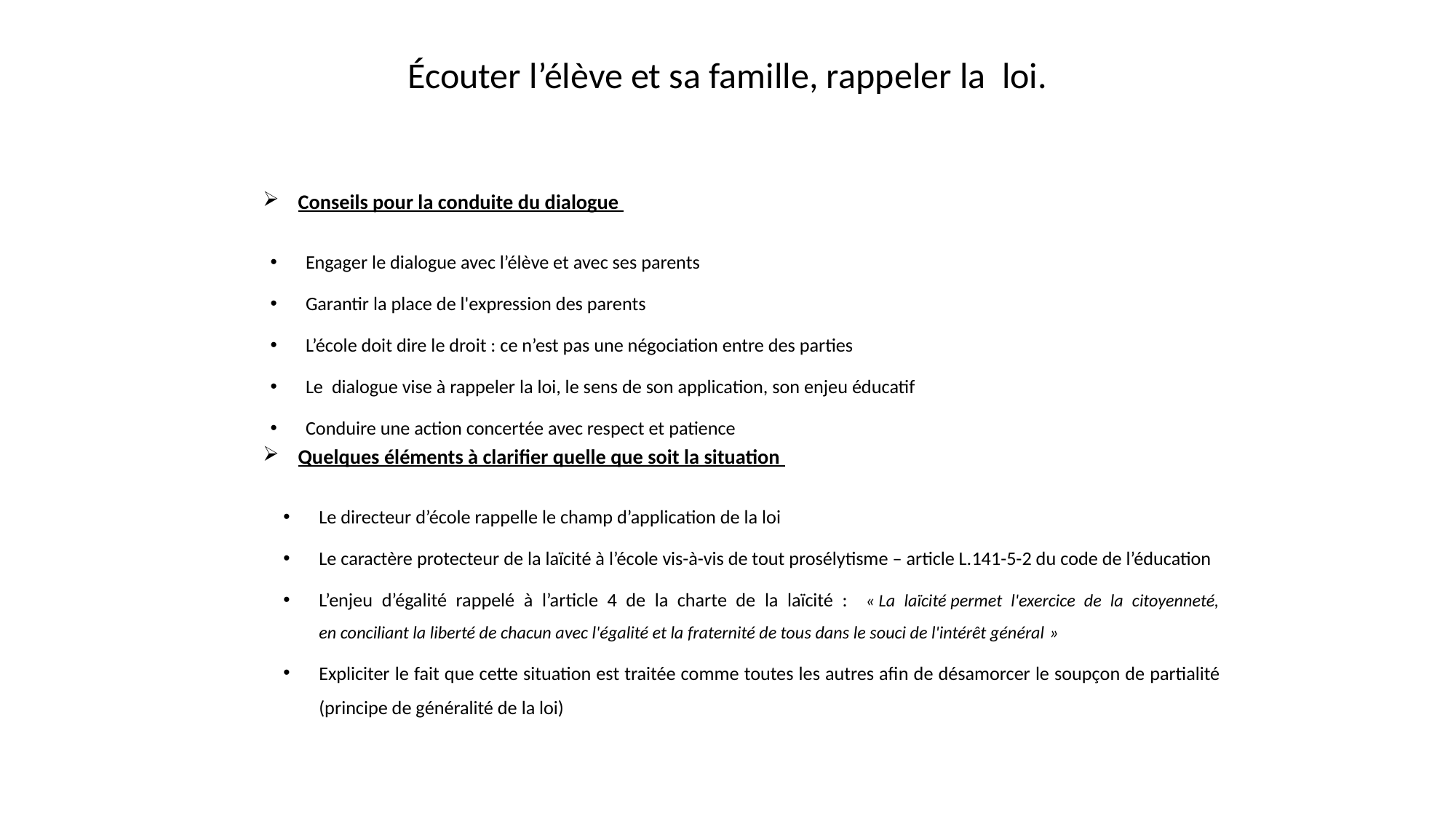

# Écouter l’élève et sa famille, rappeler la  loi.
Conseils pour la conduite du dialogue
Engager le dialogue avec l’élève et avec ses parents
Garantir la place de l'expression des parents
L’école doit dire le droit : ce n’est pas une négociation entre des parties
Le  dialogue vise à rappeler la loi, le sens de son application, son enjeu éducatif
Conduire une action concertée avec respect et patience
Quelques éléments à clarifier quelle que soit la situation
Le directeur d’école rappelle le champ d’application de la loi
Le caractère protecteur de la laïcité à l’école vis-à-vis de tout prosélytisme – article L.141-5-2 du code de l’éducation
L’enjeu d’égalité rappelé à l’article 4 de la charte de la laïcité :  « La laïcité permet l'exercice de la citoyenneté, en conciliant la liberté de chacun avec l'égalité et la fraternité de tous dans le souci de l'intérêt général »
Expliciter le fait que cette situation est traitée comme toutes les autres afin de désamorcer le soupçon de partialité (principe de généralité de la loi)